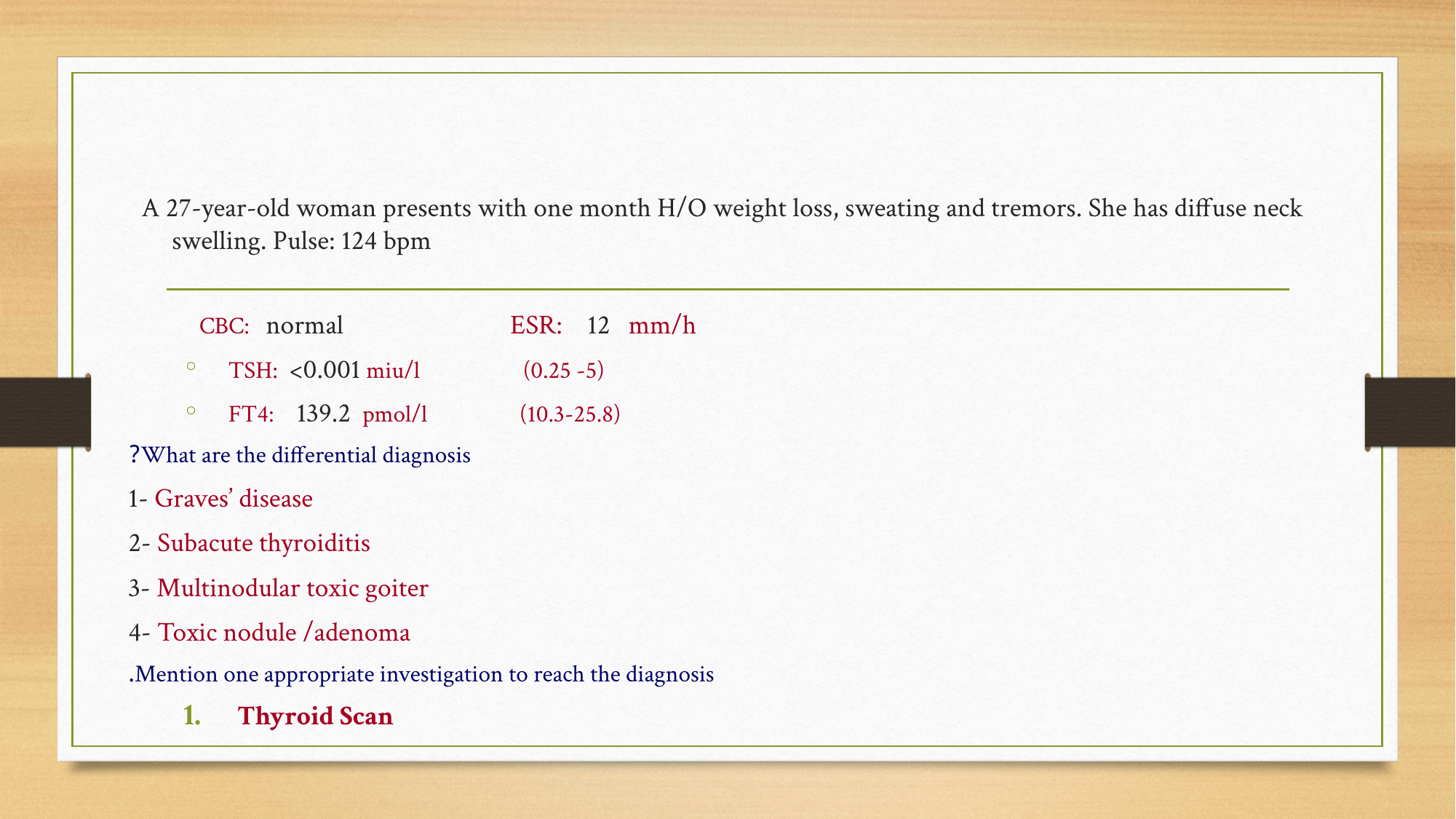

A 27-year-old woman presents with one month H/O weight loss, sweating and tremors. She has diffuse neck swelling. Pulse: 124 bpm

             CBC:   normal		ESR:    12   mm/h
TSH:  <0.001 miu/l                   (0.25 -5)
FT4:    139.2  pmol/l                 (10.3-25.8)
What are the differential diagnosis?
1- Graves’ disease
2- Subacute thyroiditis
3- Multinodular toxic goiter
4- Toxic nodule /adenoma
Mention one appropriate investigation to reach the diagnosis.
Thyroid Scan